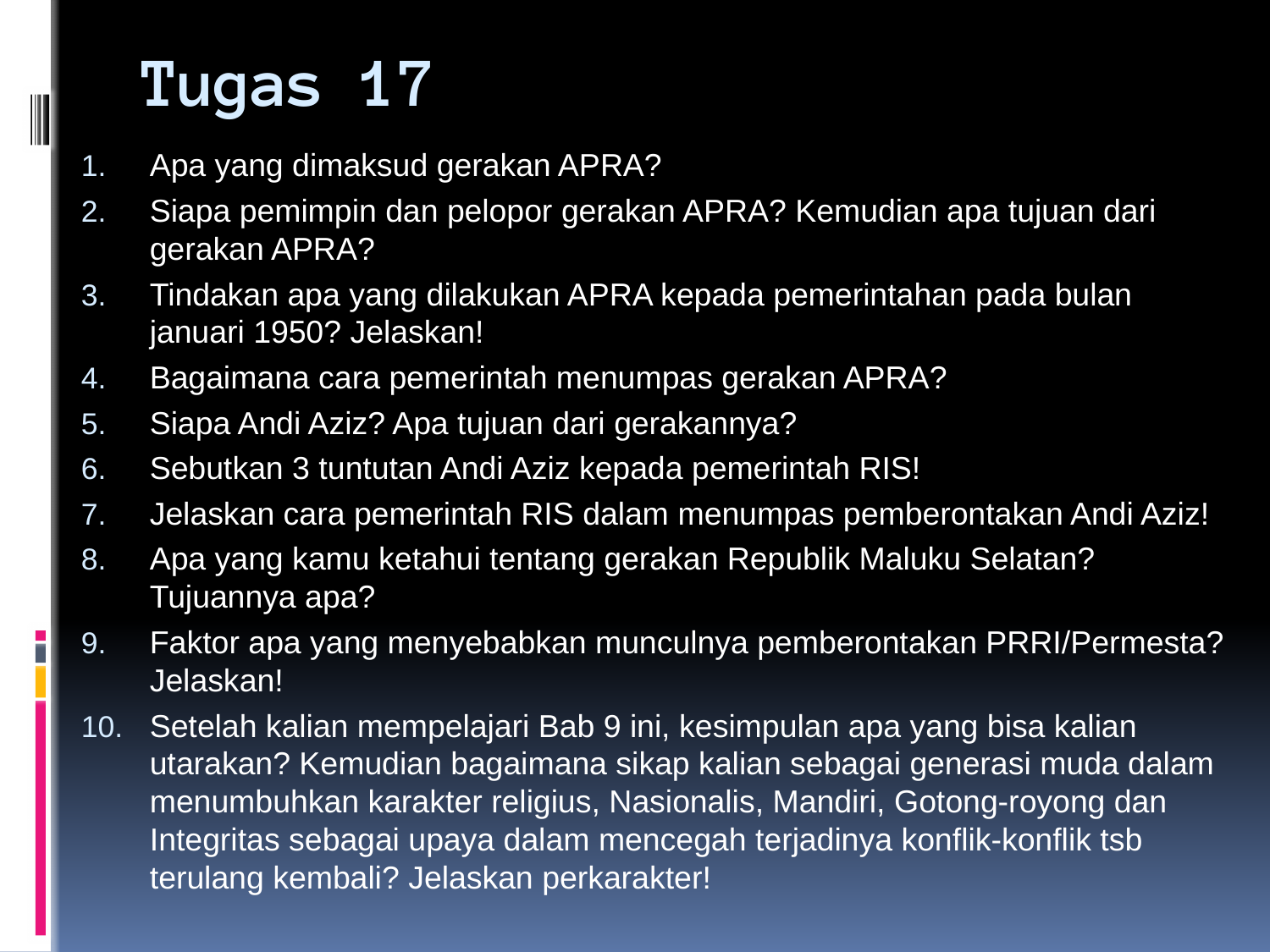

# Tugas 17
Apa yang dimaksud gerakan APRA?
Siapa pemimpin dan pelopor gerakan APRA? Kemudian apa tujuan dari gerakan APRA?
Tindakan apa yang dilakukan APRA kepada pemerintahan pada bulan januari 1950? Jelaskan!
Bagaimana cara pemerintah menumpas gerakan APRA?
Siapa Andi Aziz? Apa tujuan dari gerakannya?
Sebutkan 3 tuntutan Andi Aziz kepada pemerintah RIS!
Jelaskan cara pemerintah RIS dalam menumpas pemberontakan Andi Aziz!
Apa yang kamu ketahui tentang gerakan Republik Maluku Selatan? Tujuannya apa?
Faktor apa yang menyebabkan munculnya pemberontakan PRRI/Permesta? Jelaskan!
Setelah kalian mempelajari Bab 9 ini, kesimpulan apa yang bisa kalian utarakan? Kemudian bagaimana sikap kalian sebagai generasi muda dalam menumbuhkan karakter religius, Nasionalis, Mandiri, Gotong-royong dan Integritas sebagai upaya dalam mencegah terjadinya konflik-konflik tsb terulang kembali? Jelaskan perkarakter!